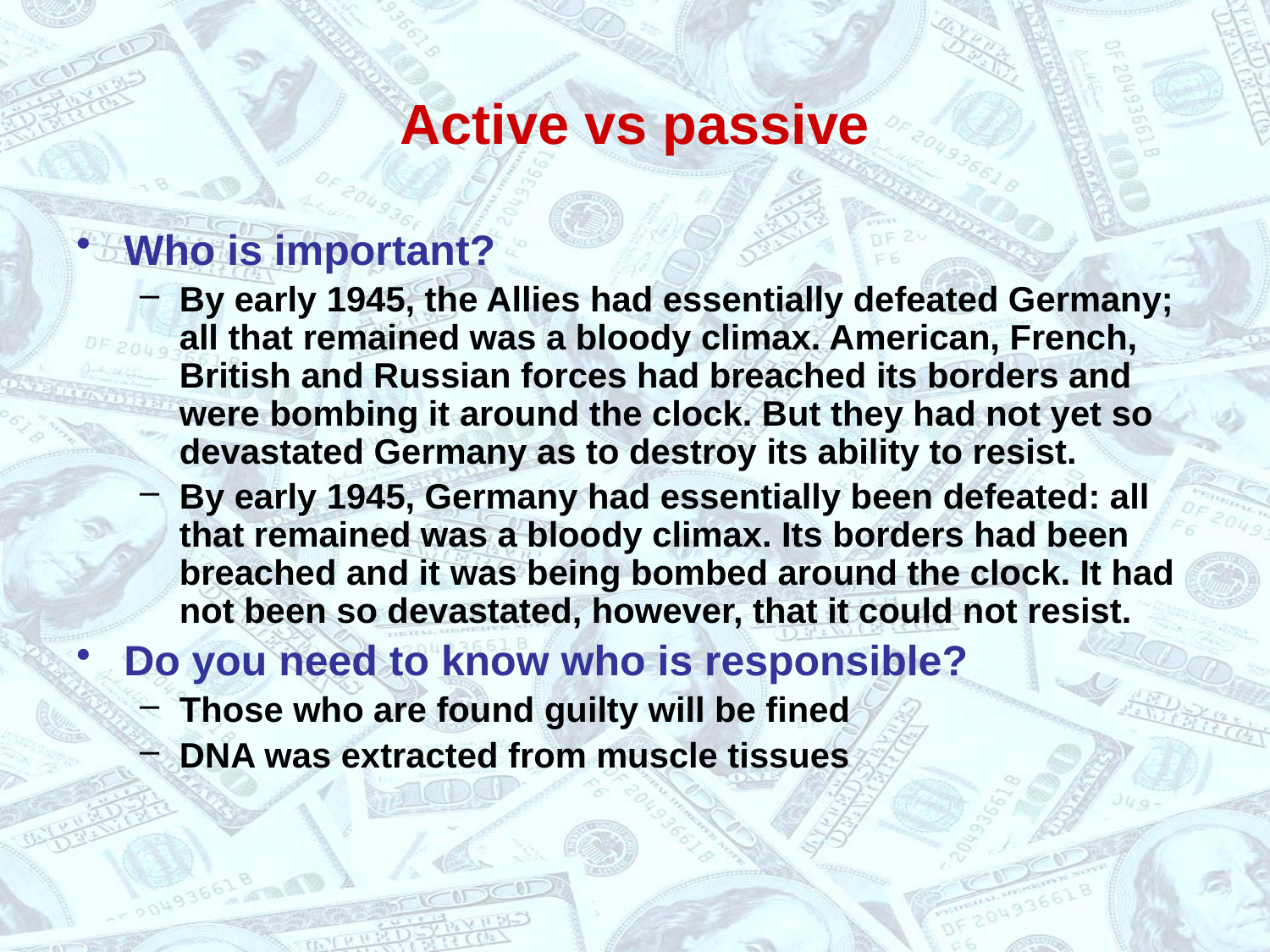

# Active vs passive
Who is important?
By early 1945, the Allies had essentially defeated Germany; all that remained was a bloody climax. American, French, British and Russian forces had breached its borders and were bombing it around the clock. But they had not yet so devastated Germany as to destroy its ability to resist.
By early 1945, Germany had essentially been defeated: all that remained was a bloody climax. Its borders had been breached and it was being bombed around the clock. It had not been so devastated, however, that it could not resist.
Do you need to know who is responsible?
Those who are found guilty will be fined
DNA was extracted from muscle tissues